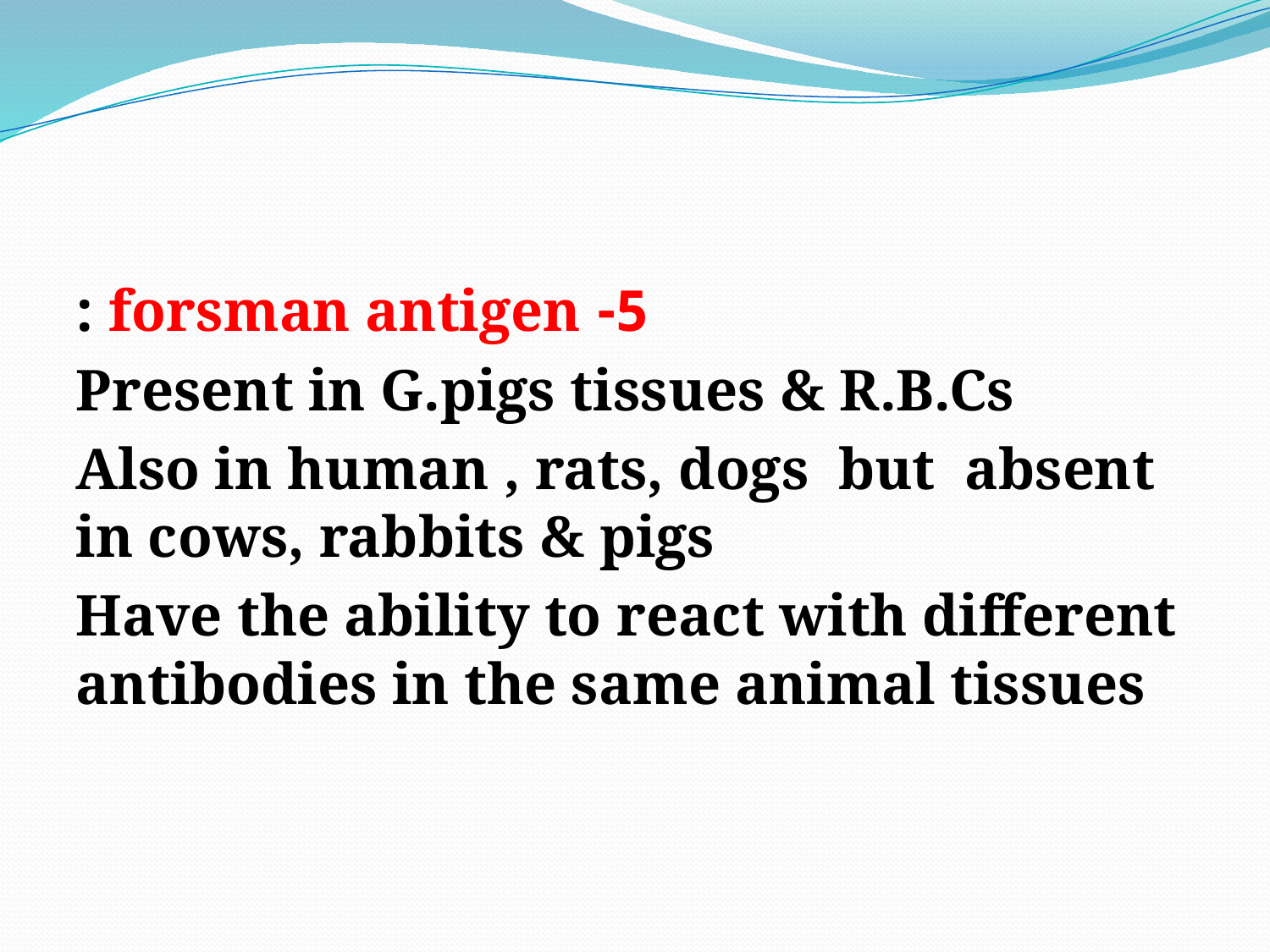

#
5- forsman antigen :
Present in G.pigs tissues & R.B.Cs
Also in human , rats, dogs  but  absent in cows, rabbits & pigs
Have the ability to react with different  antibodies in the same animal tissues